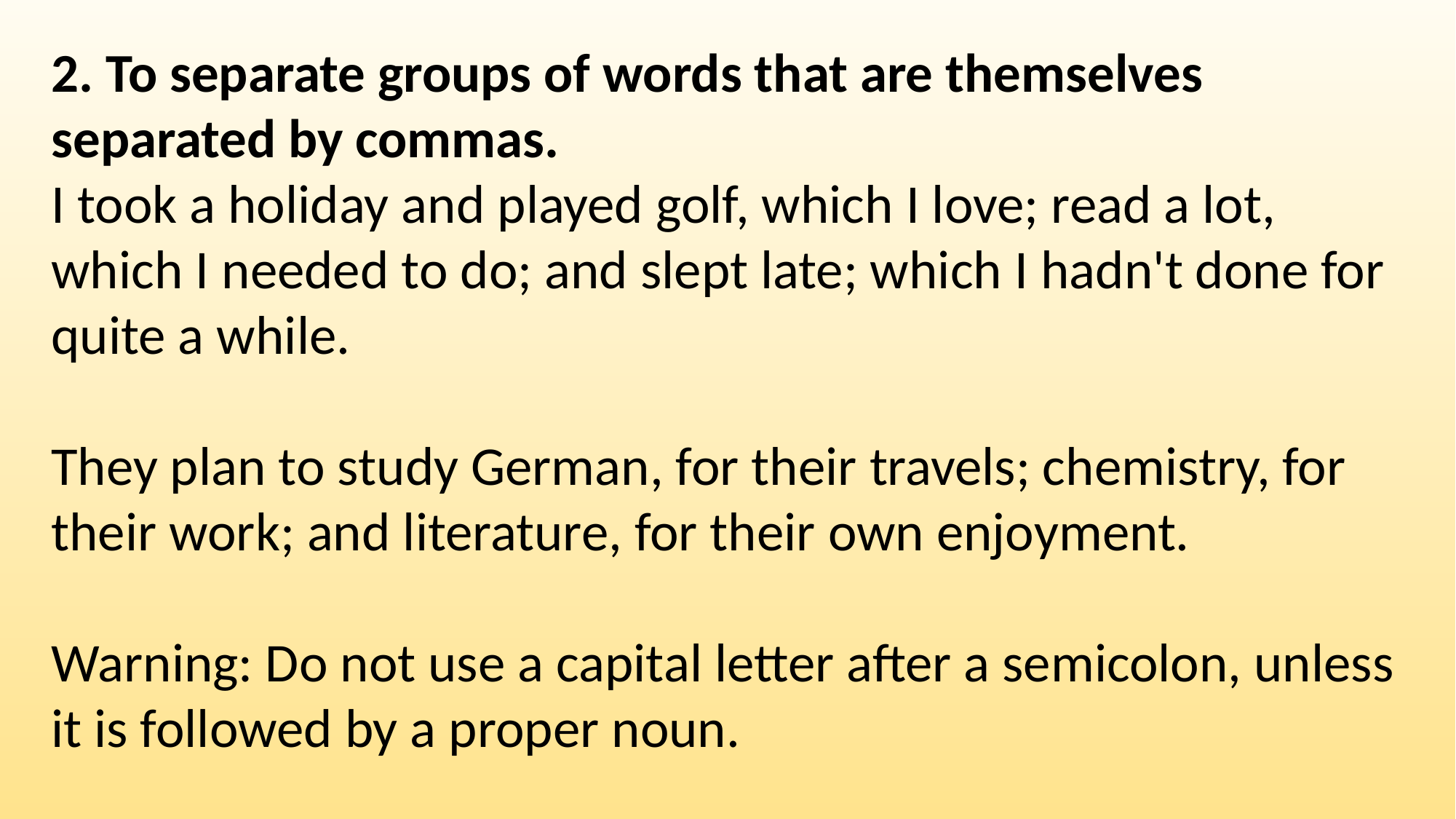

2. To separate groups of words that are themselves separated by commas.
I took a holiday and played golf, which I love; read a lot, which I needed to do; and slept late; which I hadn't done for quite a while.

They plan to study German, for their travels; chemistry, for their work; and literature, for their own enjoyment.

Warning: Do not use a capital letter after a semicolon, unless it is followed by a proper noun.